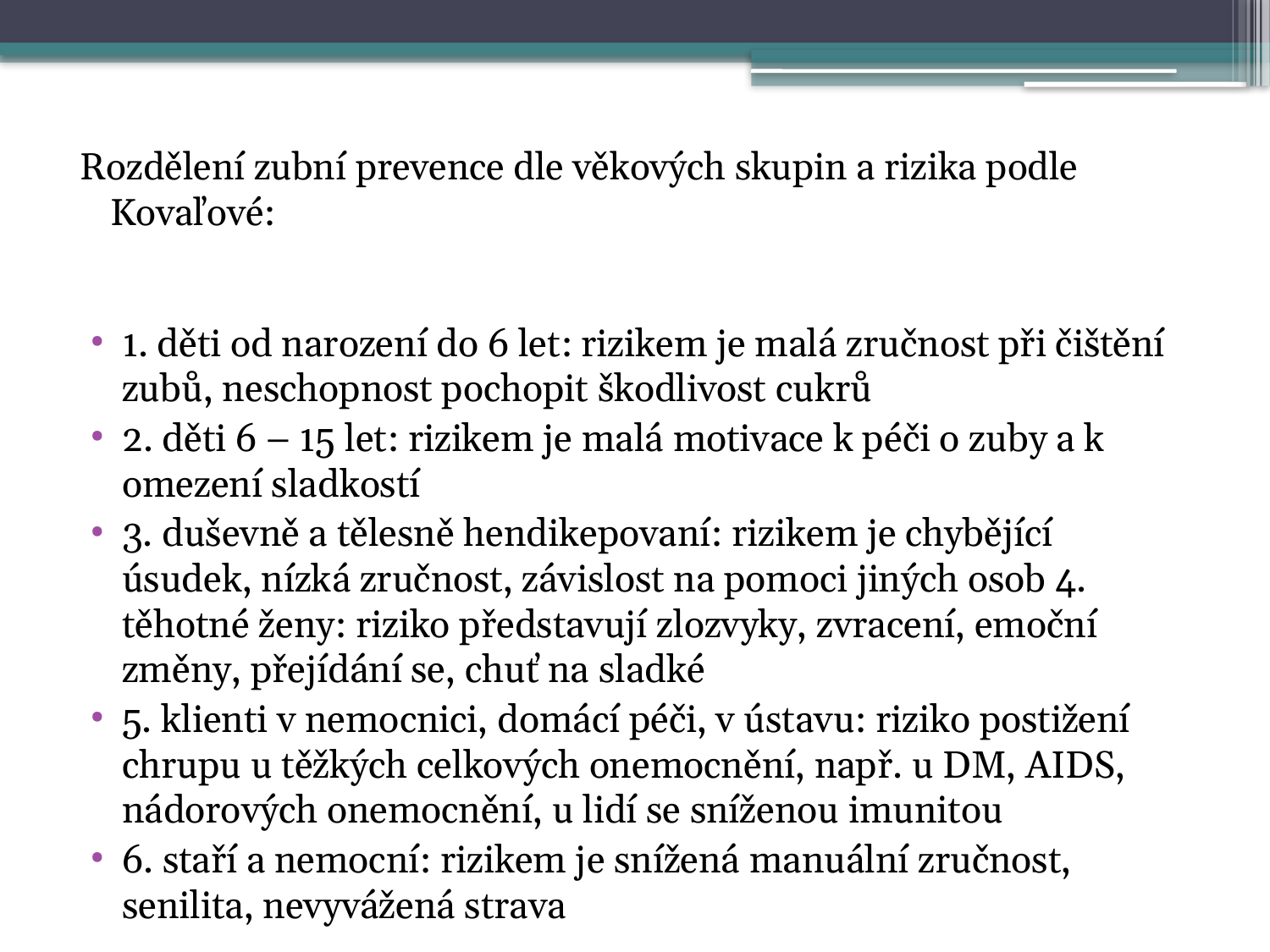

# Rozdělení zubní prevence dle věkových skupin a rizika podle Kovaľové:
1. děti od narození do 6 let: rizikem je malá zručnost při čištění zubů, neschopnost pochopit škodlivost cukrů
2. děti 6 – 15 let: rizikem je malá motivace k péči o zuby a k omezení sladkostí
3. duševně a tělesně hendikepovaní: rizikem je chybějící úsudek, nízká zručnost, závislost na pomoci jiných osob 4. těhotné ženy: riziko představují zlozvyky, zvracení, emoční změny, přejídání se, chuť na sladké
5. klienti v nemocnici, domácí péči, v ústavu: riziko postižení chrupu u těžkých celkových onemocnění, např. u DM, AIDS, nádorových onemocnění, u lidí se sníženou imunitou
6. staří a nemocní: rizikem je snížená manuální zručnost, senilita, nevyvážená strava